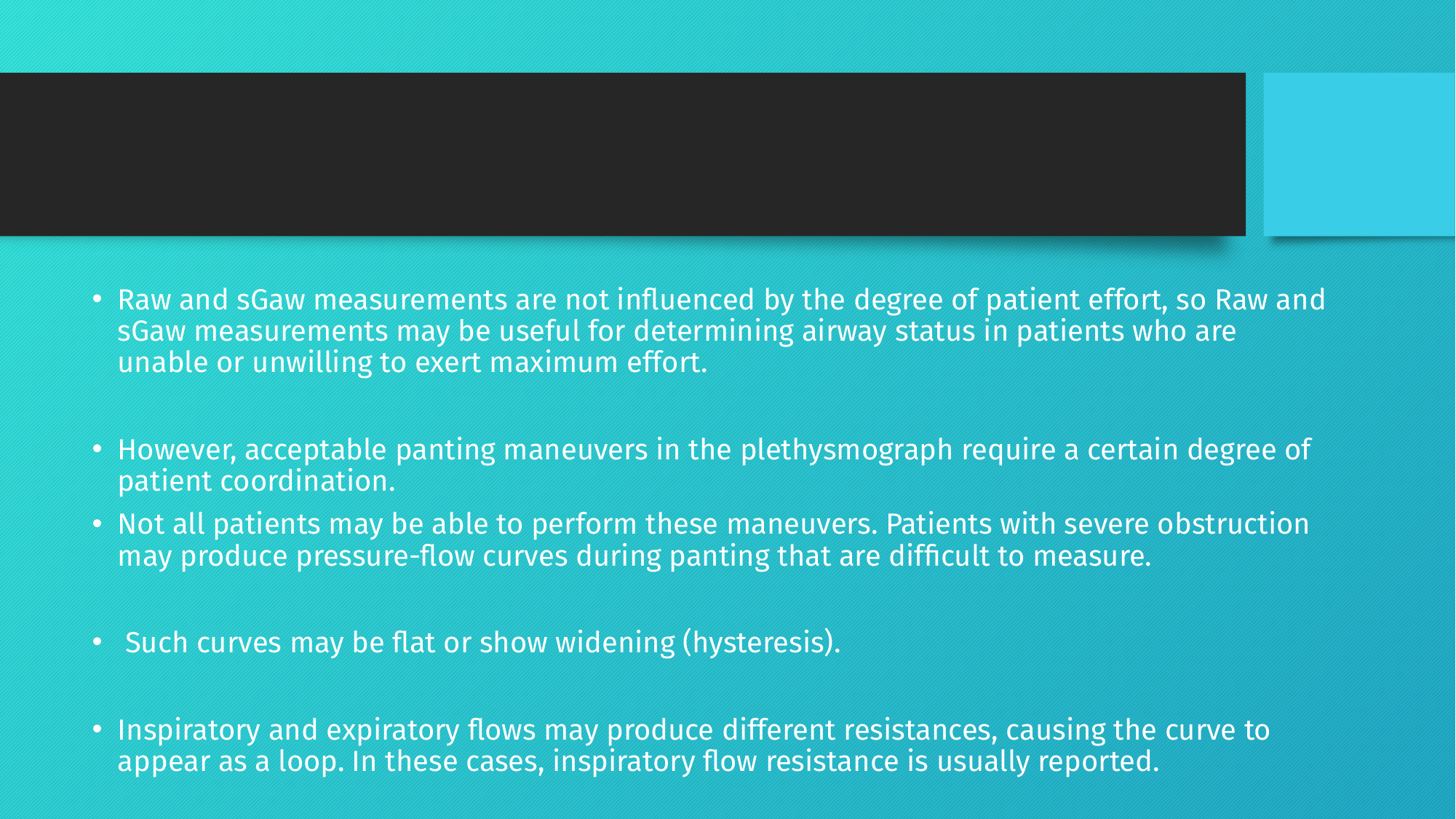

#
Raw and sGaw measurements are not influenced by the degree of patient effort, so Raw and sGaw measurements may be useful for determining airway status in patients who are unable or unwilling to exert maximum effort.

However, acceptable panting maneuvers in the plethysmograph require a certain degree of patient coordination.
Not all patients may be able to perform these maneuvers. Patients with severe obstruction may produce pressure-flow curves during panting that are difficult to measure.

 Such curves may be flat or show widening (hysteresis).

Inspiratory and expiratory flows may produce different resistances, causing the curve to appear as a loop. In these cases, inspiratory flow resistance is usually reported.